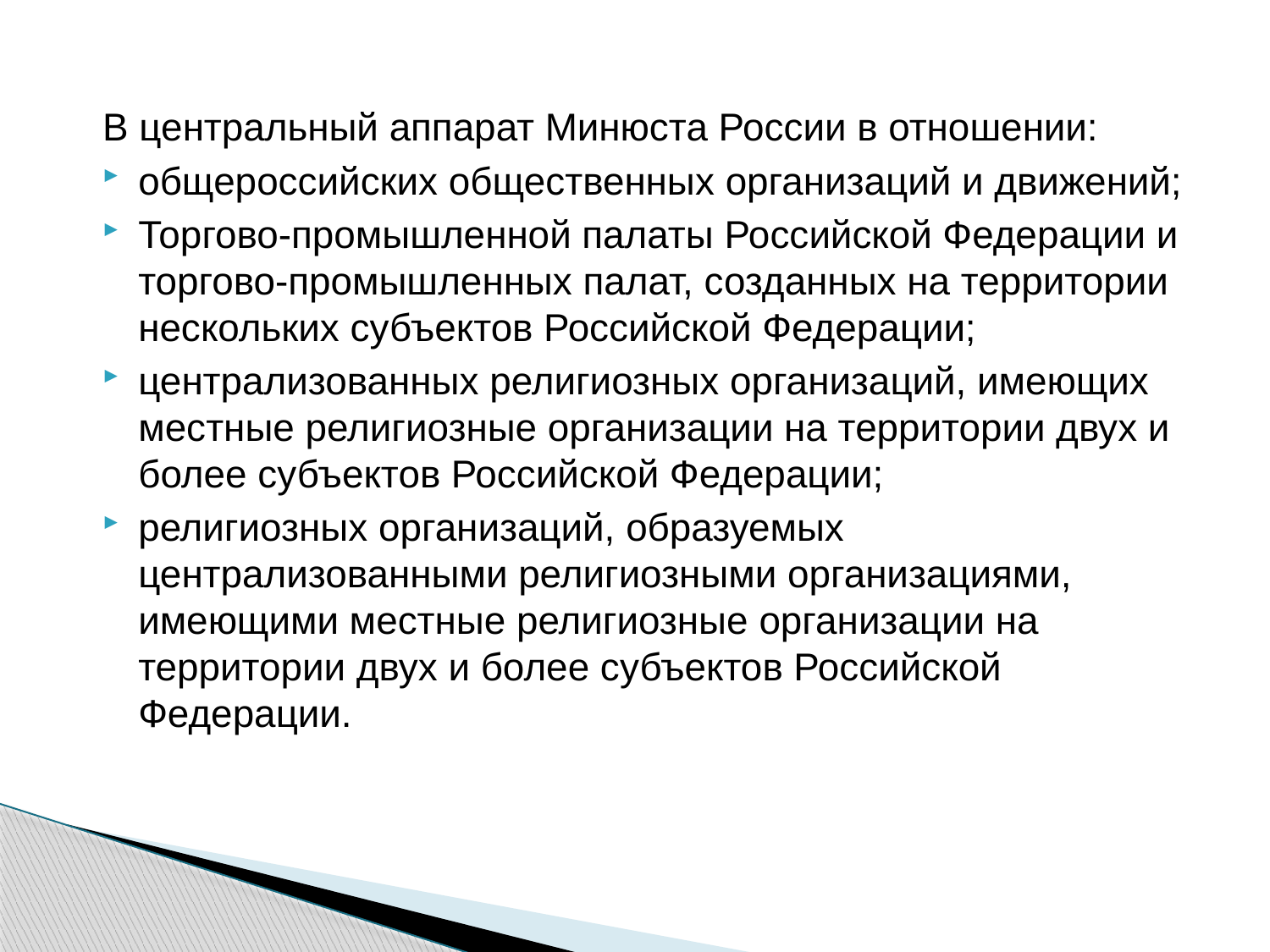

В центральный аппарат Минюста России в отношении:
общероссийских общественных организаций и движений;
Торгово-промышленной палаты Российской Федерации и торгово-промышленных палат, созданных на территории нескольких субъектов Российской Федерации;
централизованных религиозных организаций, имеющих местные религиозные организации на территории двух и более субъектов Российской Федерации;
религиозных организаций, образуемых централизованными религиозными организациями, имеющими местные религиозные организации на территории двух и более субъектов Российской Федерации.